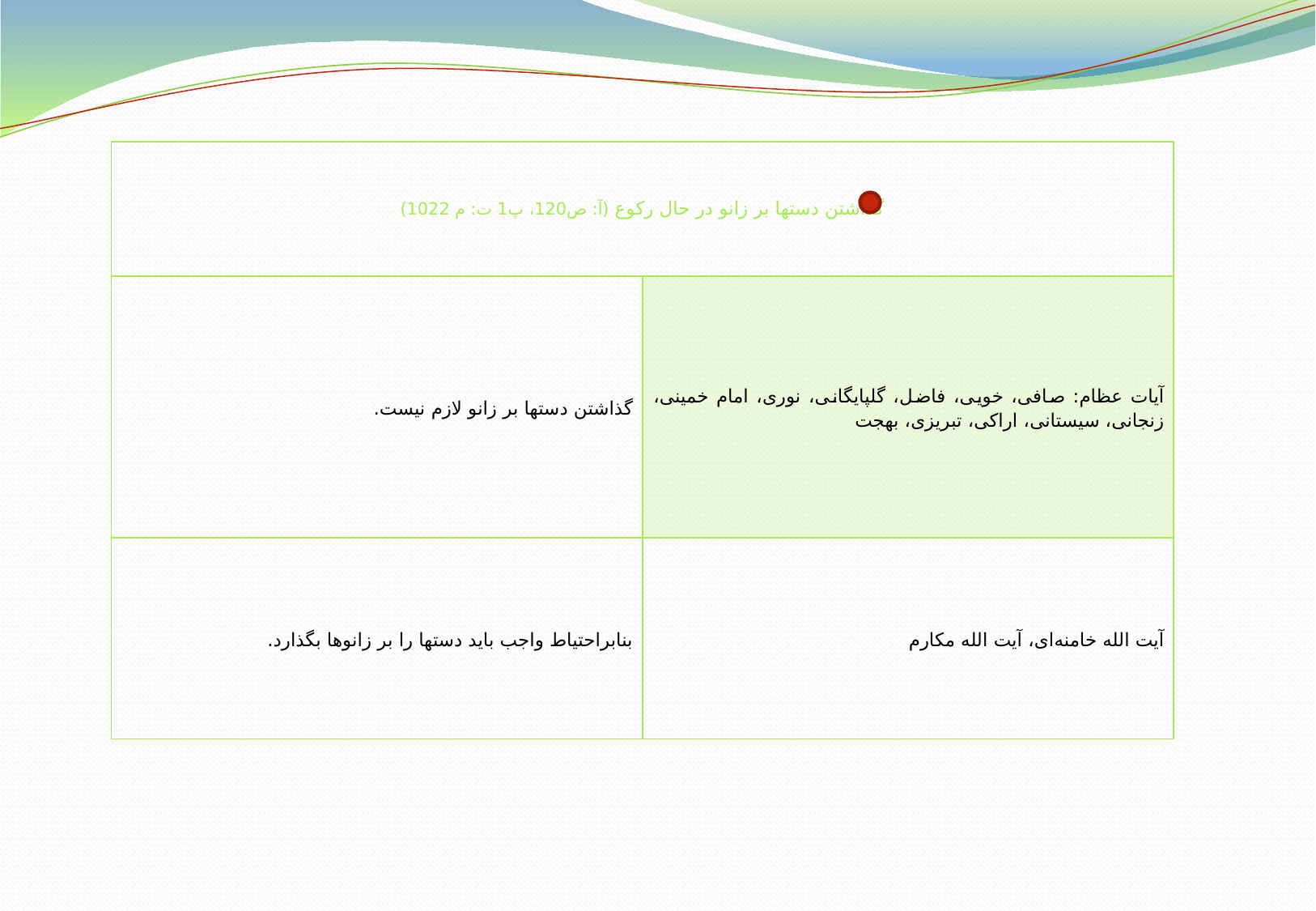

| گذاشتن دستها بر زانو در حال رکوع (آ: ص120، پ1 ت: م 1022) |  |
| --- | --- |
| گذاشتن دستها بر زانو لازم نیست. | آیات عظام: صافی، خویی، فاضل، گلپایگانی، نوری، امام خمینی، زنجانی، سیستانی، اراکی، تبریزی، بهجت |
| بنابراحتیاط واجب باید دستها را بر زانوها بگذارد. | آیت الله خامنه‌ای، آیت الله مکارم |